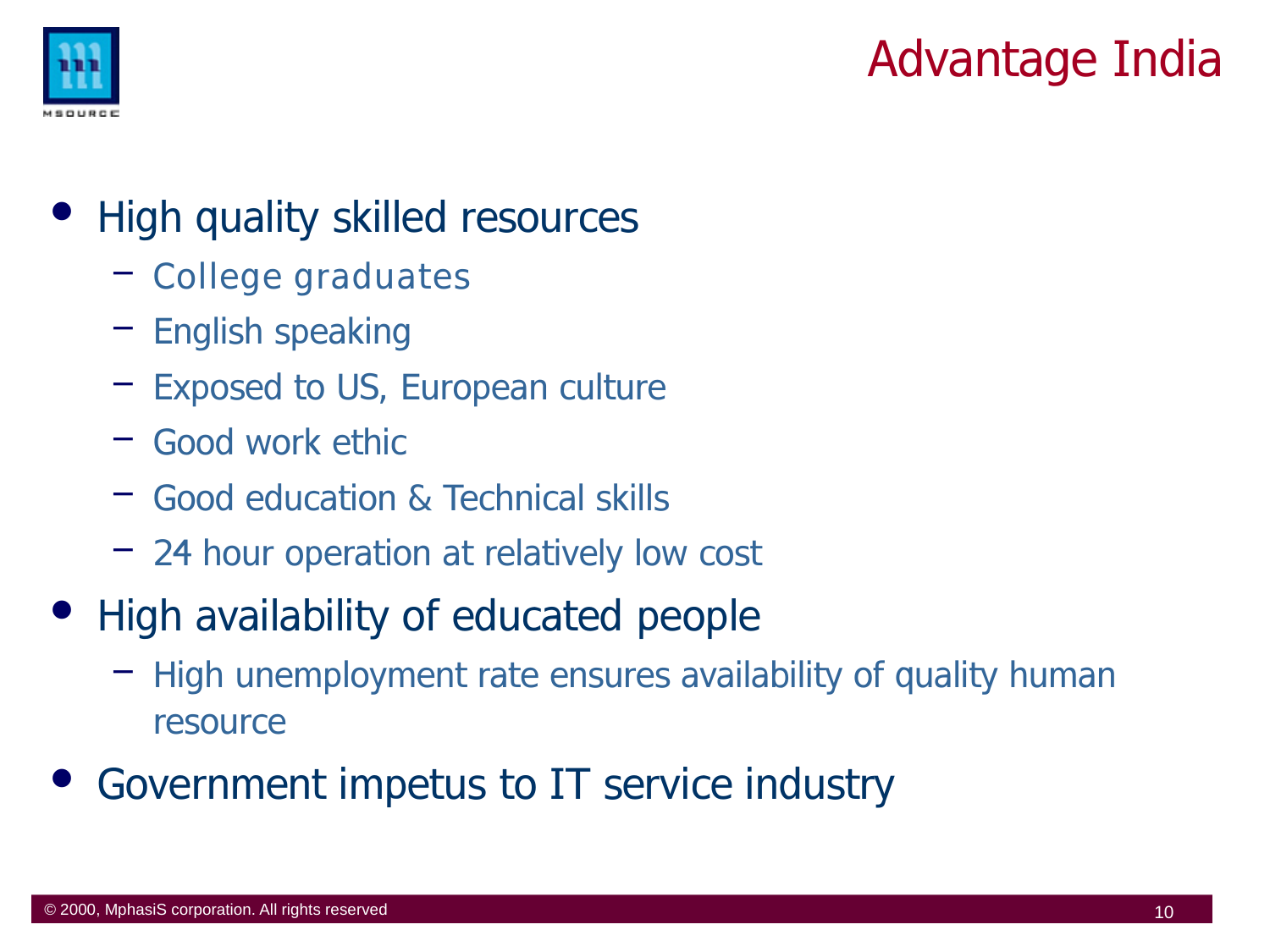

# Advantage India

High quality skilled resources
College graduates
English speaking
Exposed to US, European culture
Good work ethic
Good education & Technical skills
24 hour operation at relatively low cost
High availability of educated people
High unemployment rate ensures availability of quality human resource
Government impetus to IT service industry